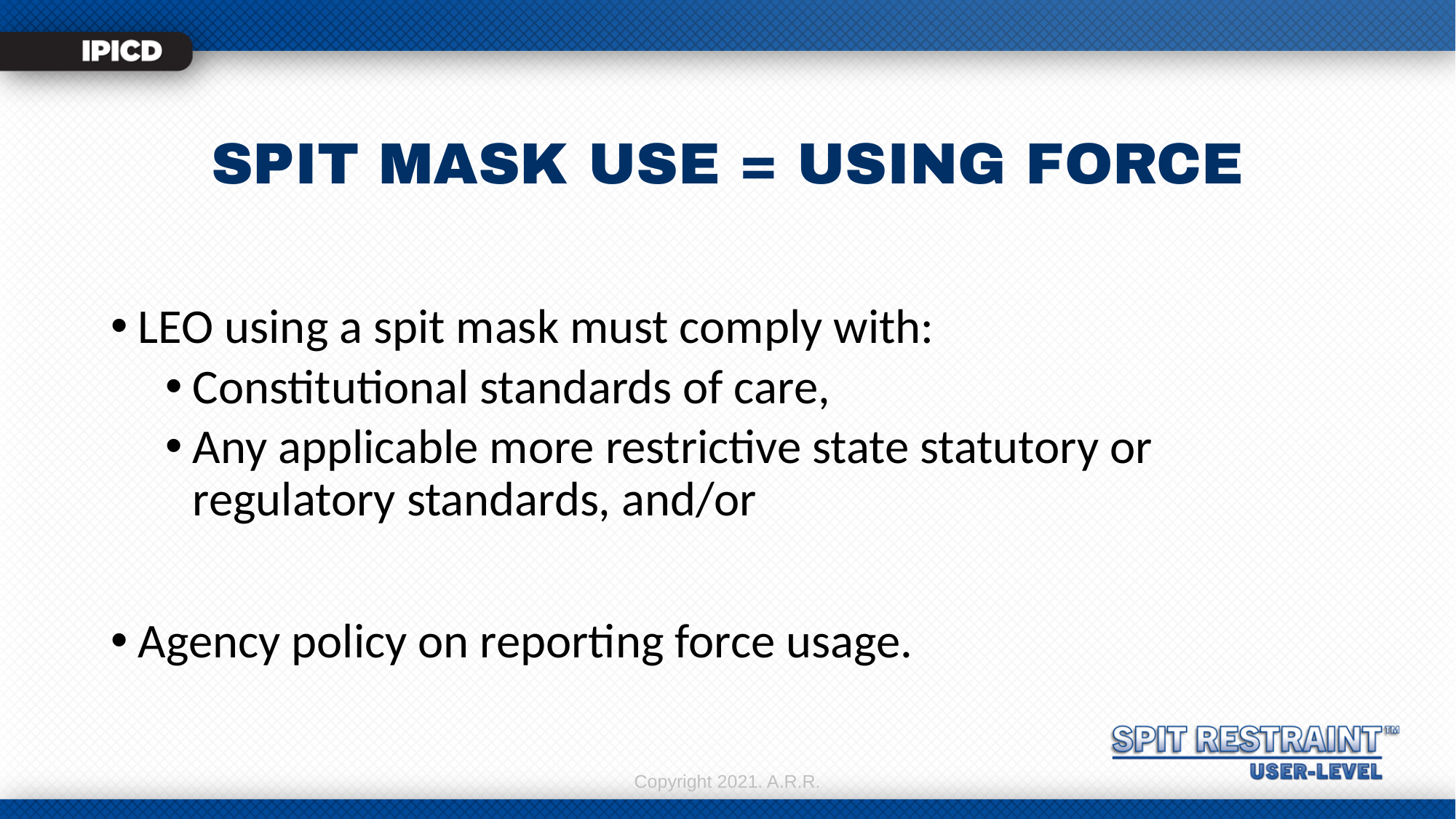

# SPIT MASK USE = USING FORCE

LEO using a spit mask must comply with:
Constitutional standards of care,
Any applicable more restrictive state statutory or regulatory standards, and/or

Agency policy on reporting force usage.